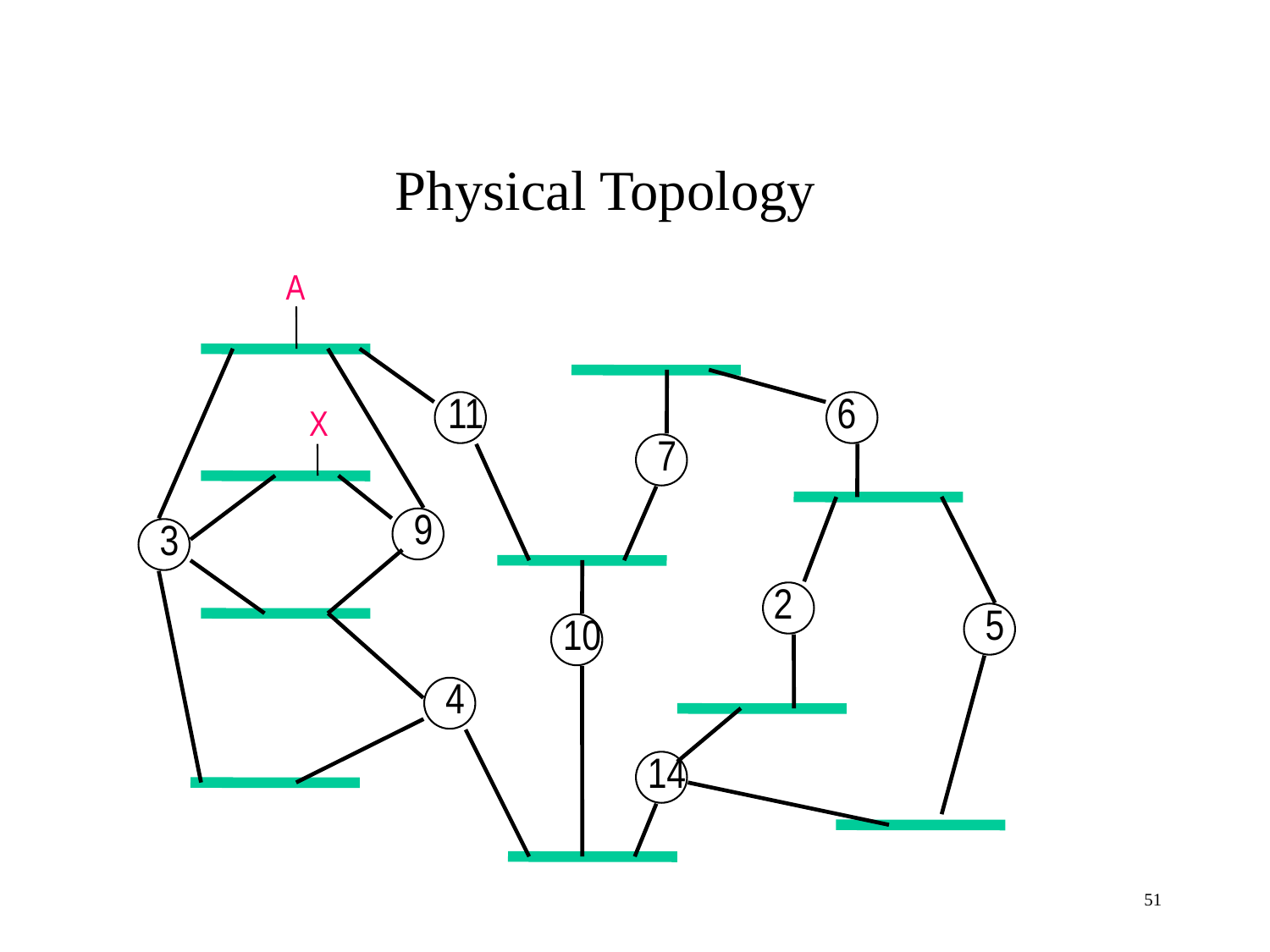

Physical Topology
A

11
6

X
7

9

3

2

5

10

4

14

51